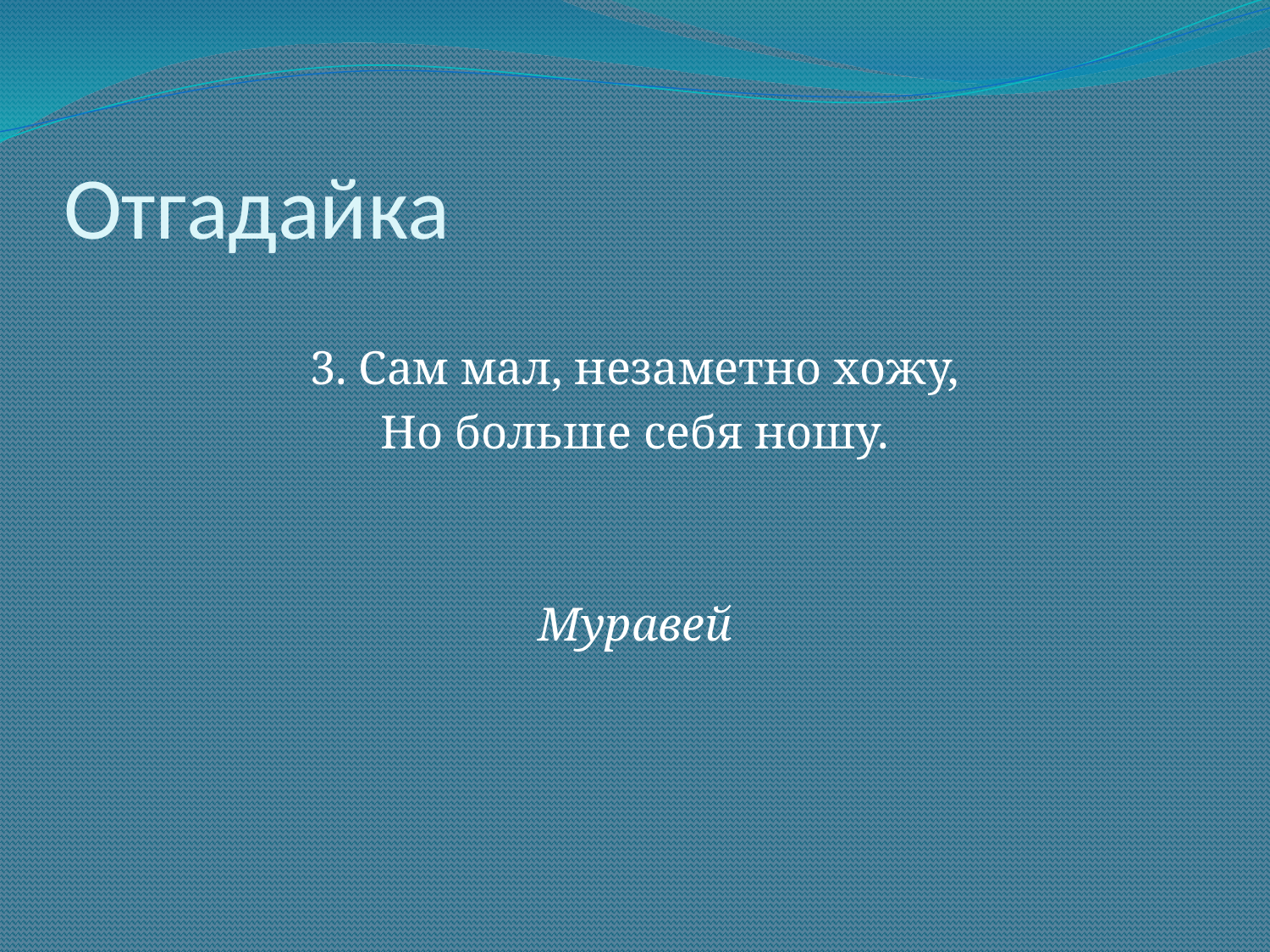

# Отгадайка

3. Сам мал, незаметно хожу,
Но больше себя ношу.

Муравей